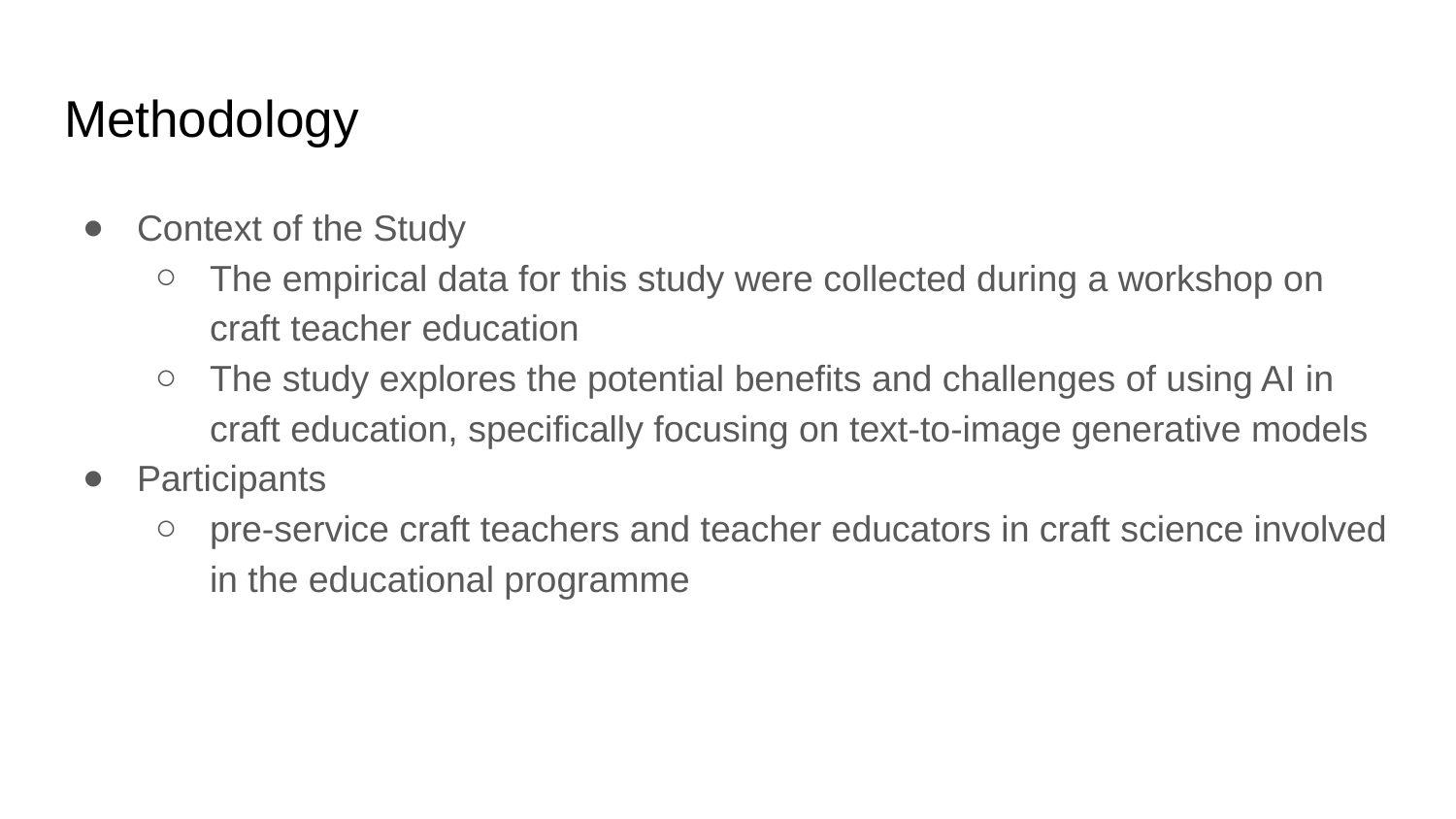

# Methodology

Context of the Study
The empirical data for this study were collected during a workshop on craft teacher education
The study explores the potential benefits and challenges of using AI in craft education, specifically focusing on text-to-image generative models
Participants
pre-service craft teachers and teacher educators in craft science involved in the educational programme